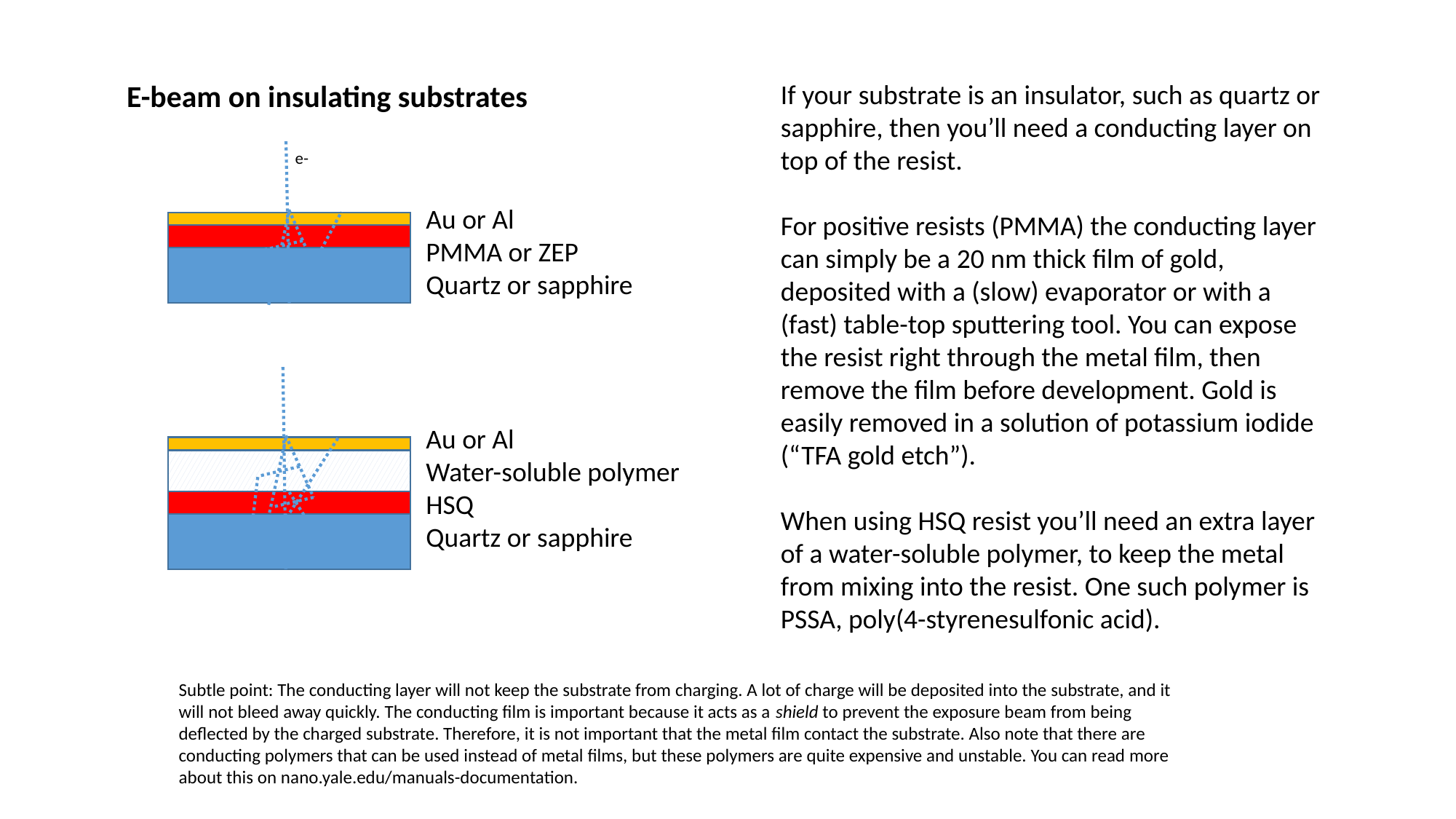

E-beam on insulating substrates
If your substrate is an insulator, such as quartz or sapphire, then you’ll need a conducting layer on top of the resist.

For positive resists (PMMA) the conducting layer can simply be a 20 nm thick film of gold, deposited with a (slow) evaporator or with a (fast) table-top sputtering tool. You can expose the resist right through the metal film, then remove the film before development. Gold is easily removed in a solution of potassium iodide (“TFA gold etch”).

When using HSQ resist you’ll need an extra layer of a water-soluble polymer, to keep the metal from mixing into the resist. One such polymer is PSSA, poly(4-styrenesulfonic acid).
e-
Au or Al
PMMA or ZEP
Quartz or sapphire

Au or Al
Water-soluble polymer
HSQ
Quartz or sapphire

Subtle point: The conducting layer will not keep the substrate from charging. A lot of charge will be deposited into the substrate, and it will not bleed away quickly. The conducting film is important because it acts as a shield to prevent the exposure beam from being deflected by the charged substrate. Therefore, it is not important that the metal film contact the substrate. Also note that there are conducting polymers that can be used instead of metal films, but these polymers are quite expensive and unstable. You can read more about this on nano.yale.edu/manuals-documentation.